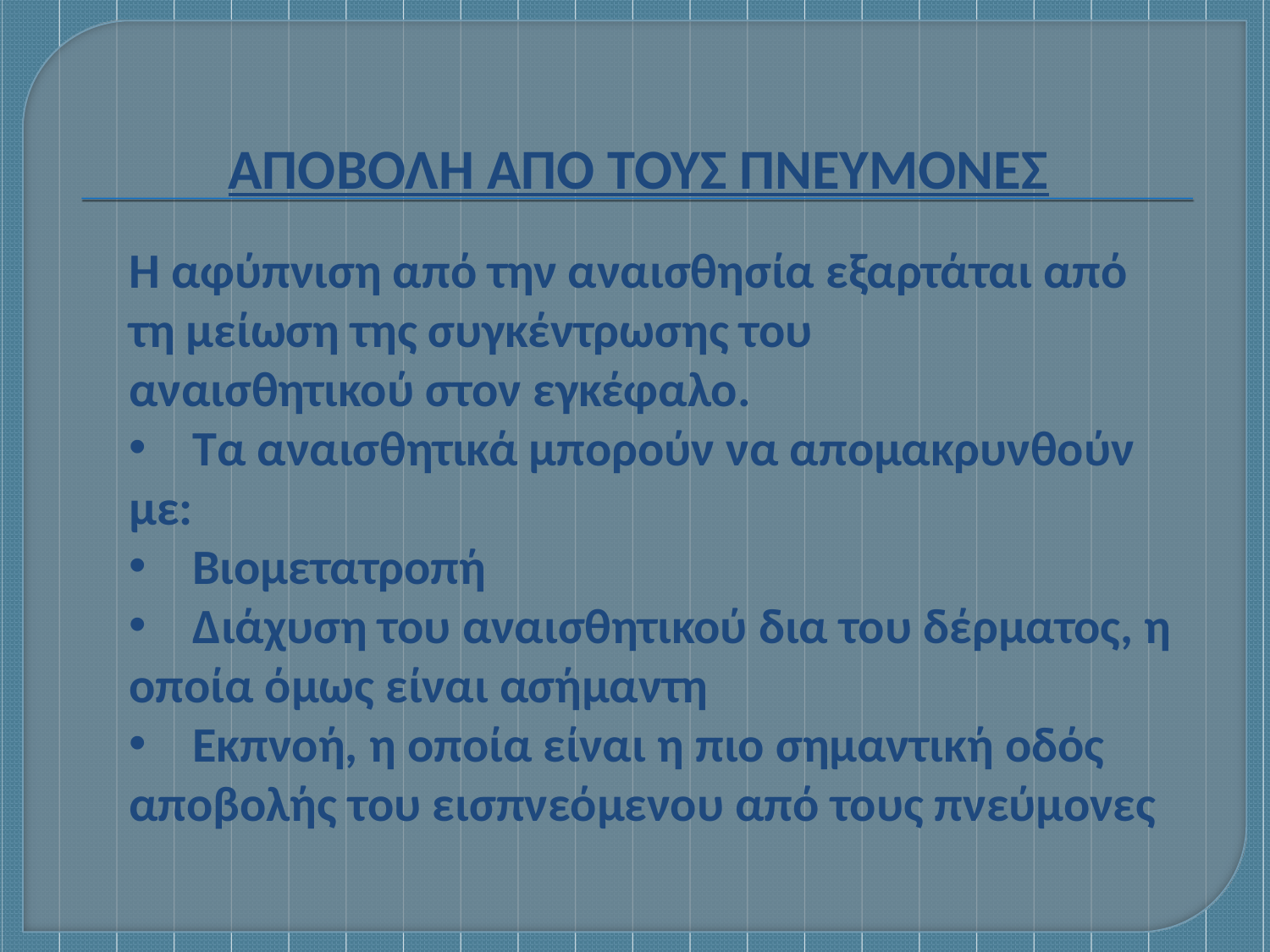

ΑΠΟΒΟΛΗ ΑΠΟ ΤΟΥΣ ΠΝΕΥΜΟΝΕΣ
Η αφύπνιση από την αναισθησία εξαρτάται από
τη μείωση της συγκέντρωσης του
αναισθητικού στον εγκέφαλο.
Τα αναισθητικά μπορούν να απομακρυνθούν
με:
Βιομετατροπή
Διάχυση του αναισθητικού δια του δέρματος, η
οποία όμως είναι ασήμαντη
Εκπνοή, η οποία είναι η πιο σημαντική οδός
αποβολής του εισπνεόμενου από τους πνεύμονες